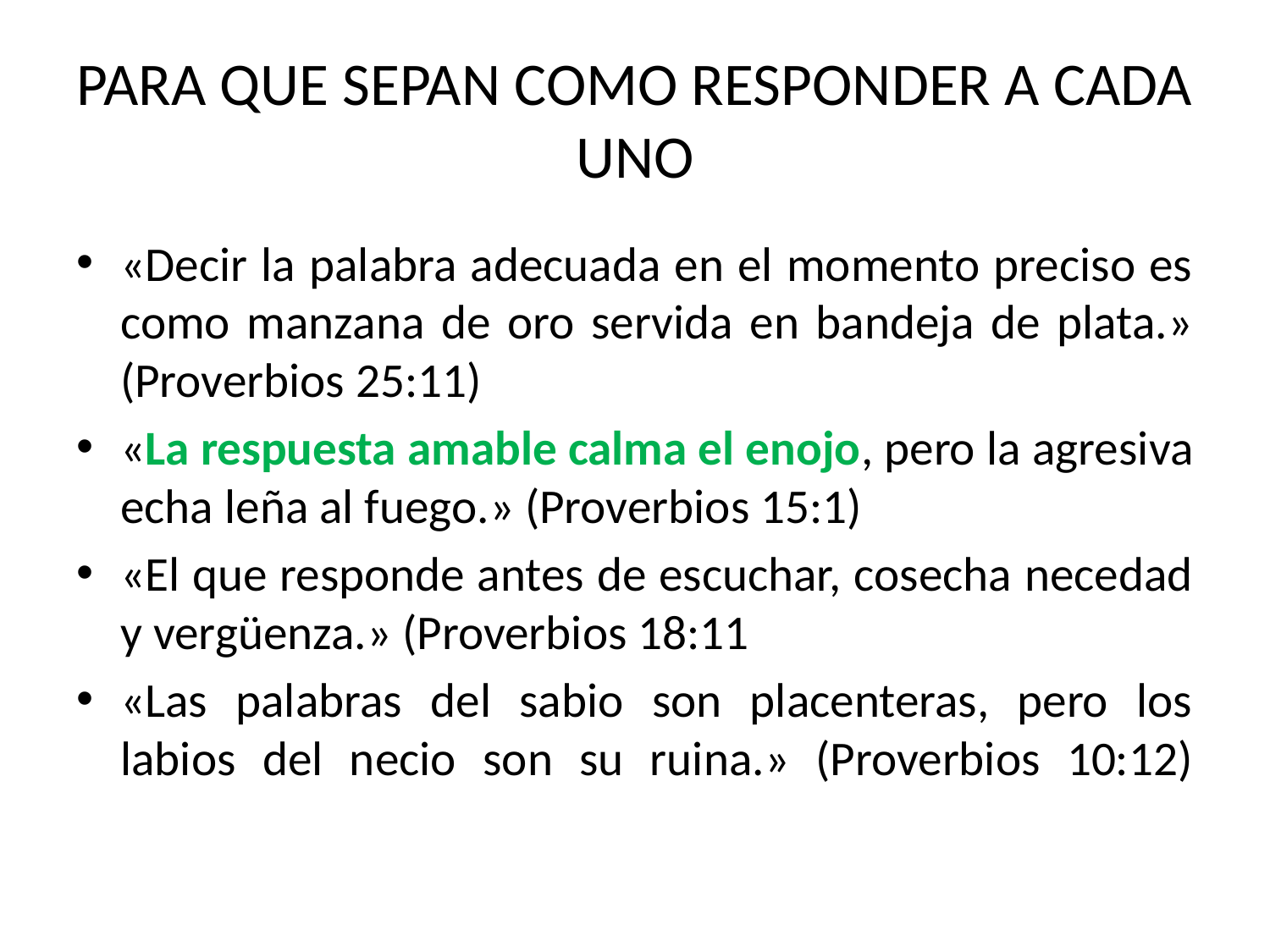

# PARA QUE SEPAN COMO RESPONDER A CADA UNO
«Decir la palabra adecuada en el momento preciso es como manzana de oro servida en bandeja de plata.» (Proverbios 25:11)
«La respuesta amable calma el enojo, pero la agresiva echa leña al fuego.» (Proverbios 15:1)
«El que responde antes de escuchar, cosecha necedad y vergüenza.» (Proverbios 18:11
«Las palabras del sabio son placenteras, pero los labios del necio son su ruina.» (Proverbios 10:12)